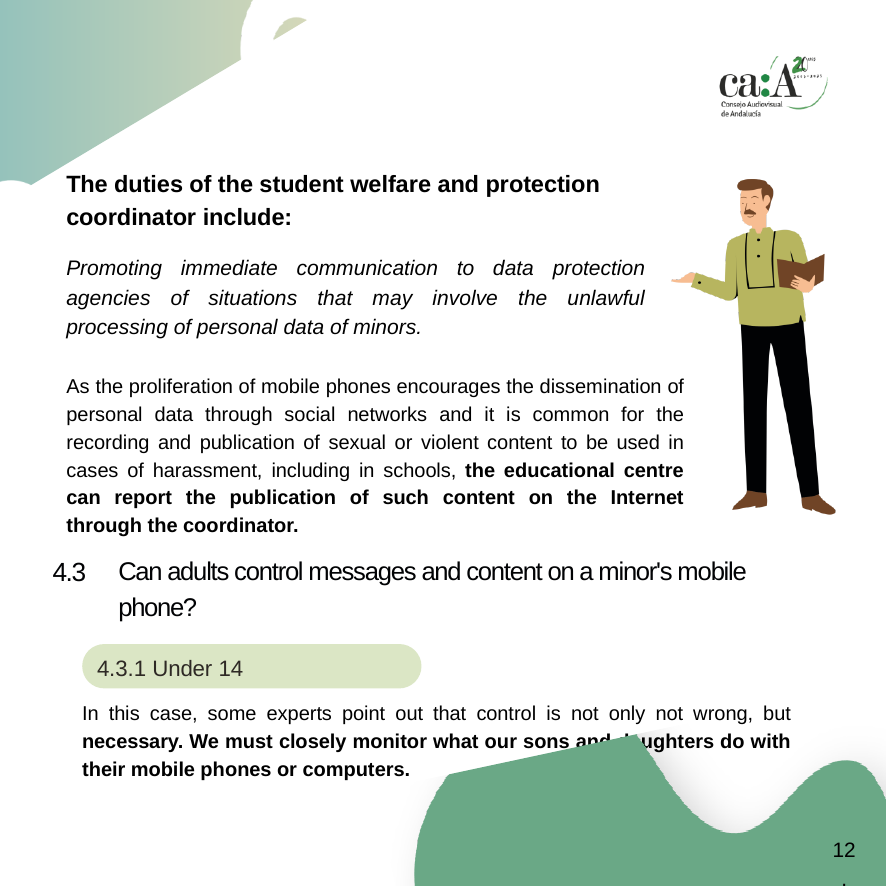

The duties of the student welfare and protection coordinator include:

Promoting immediate communication to data protection agencies of situations that may involve the unlawful processing of personal data of minors.
As the proliferation of mobile phones encourages the dissemination of personal data through social networks and it is common for the recording and publication of sexual or violent content to be used in cases of harassment, including in schools, the educational centre can report the publication of such content on the Internet through the coordinator.
4.3
Can adults control messages and content on a minor's mobile phone?

4.3.1 Under 14
In this case, some experts point out that control is not only not wrong, but necessary. We must closely monitor what our sons and daughters do with their mobile phones or computers.

12.